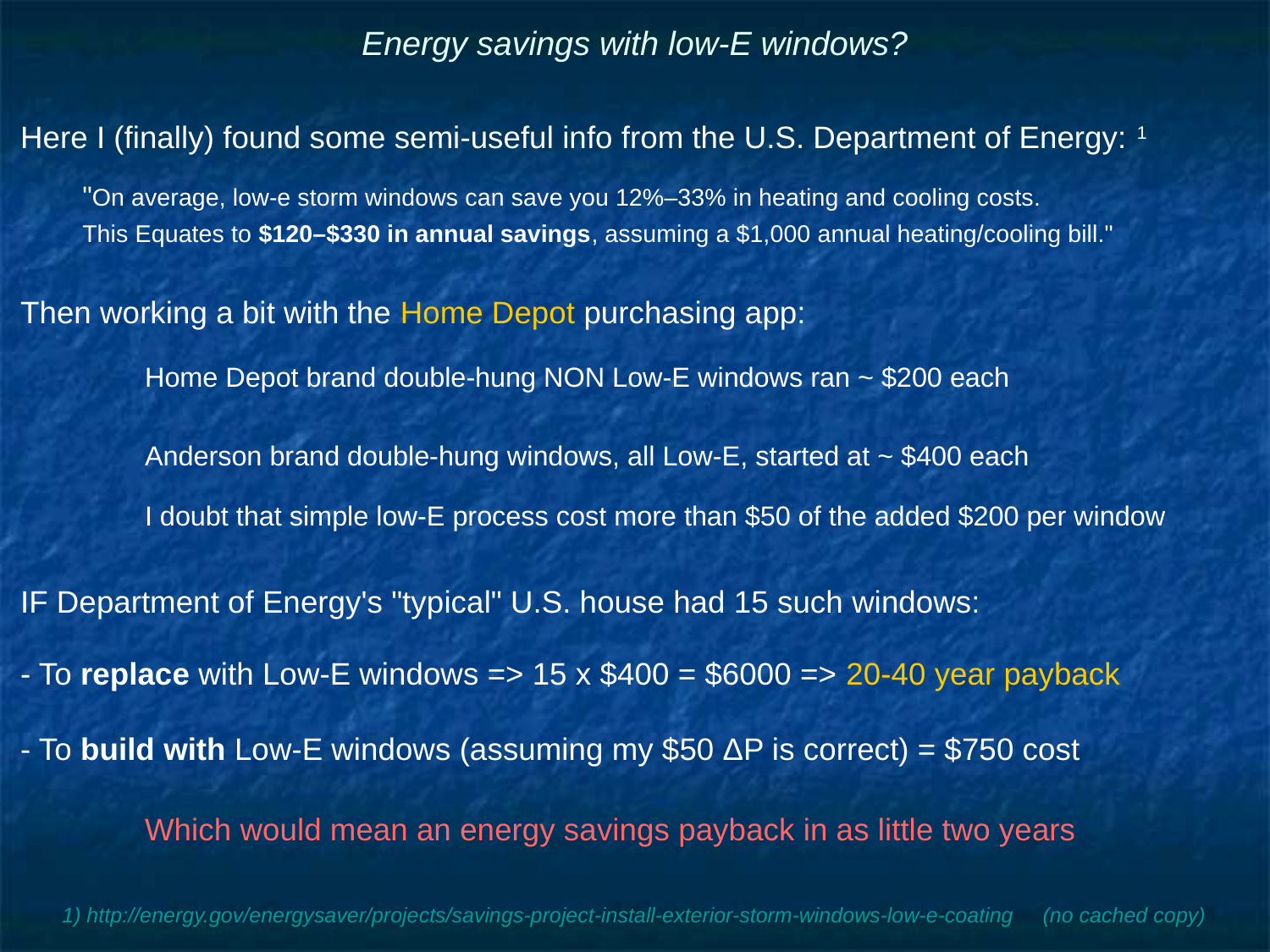

# Energy savings with low-E windows?
Here I (finally) found some semi-useful info from the U.S. Department of Energy: 1

"On average, low-e storm windows can save you 12%–33% in heating and cooling costs.
This Equates to $120–$330 in annual savings, assuming a $1,000 annual heating/cooling bill."

Then working a bit with the Home Depot purchasing app:

	Home Depot brand double-hung NON Low-E windows ran ~ $200 each

	Anderson brand double-hung windows, all Low-E, started at ~ $400 each

	I doubt that simple low-E process cost more than $50 of the added $200 per window

IF Department of Energy's "typical" U.S. house had 15 such windows:

- To replace with Low-E windows => 15 x $400 = $6000 => 20-40 year payback

- To build with Low-E windows (assuming my $50 ΔP is correct) = $750 cost

	Which would mean an energy savings payback in as little two years
1) http://energy.gov/energysaver/projects/savings-project-install-exterior-storm-windows-low-e-coating     (no cached copy)